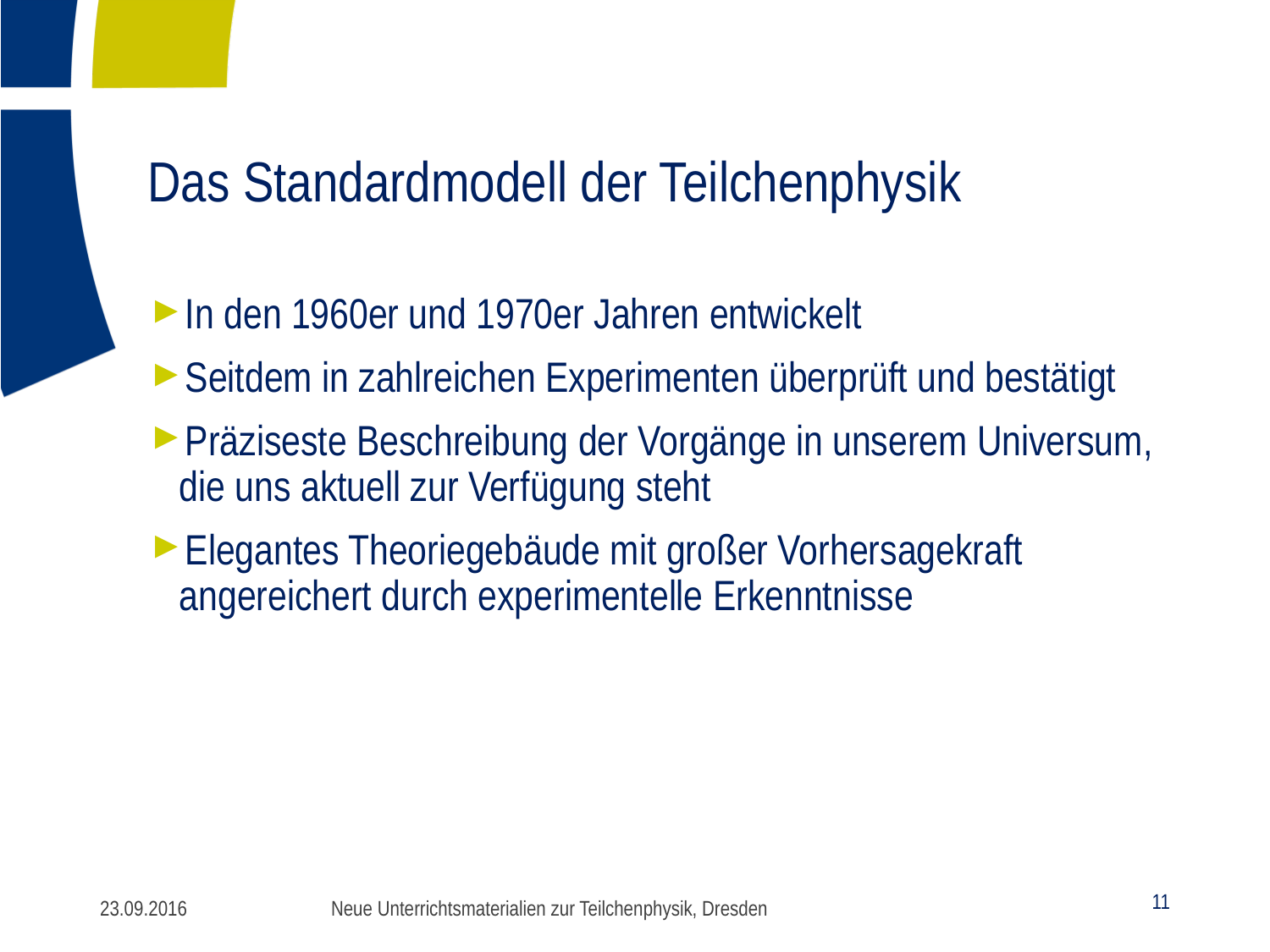

# Das Standardmodell der Teilchenphysik
In den 1960er und 1970er Jahren entwickelt
Seitdem in zahlreichen Experimenten überprüft und bestätigt
Präziseste Beschreibung der Vorgänge in unserem Universum, die uns aktuell zur Verfügung steht
Elegantes Theoriegebäude mit großer Vorhersagekraft angereichert durch experimentelle Erkenntnisse
Neue Unterrichtsmaterialien zur Teilchenphysik, Dresden
23.09.2016
11